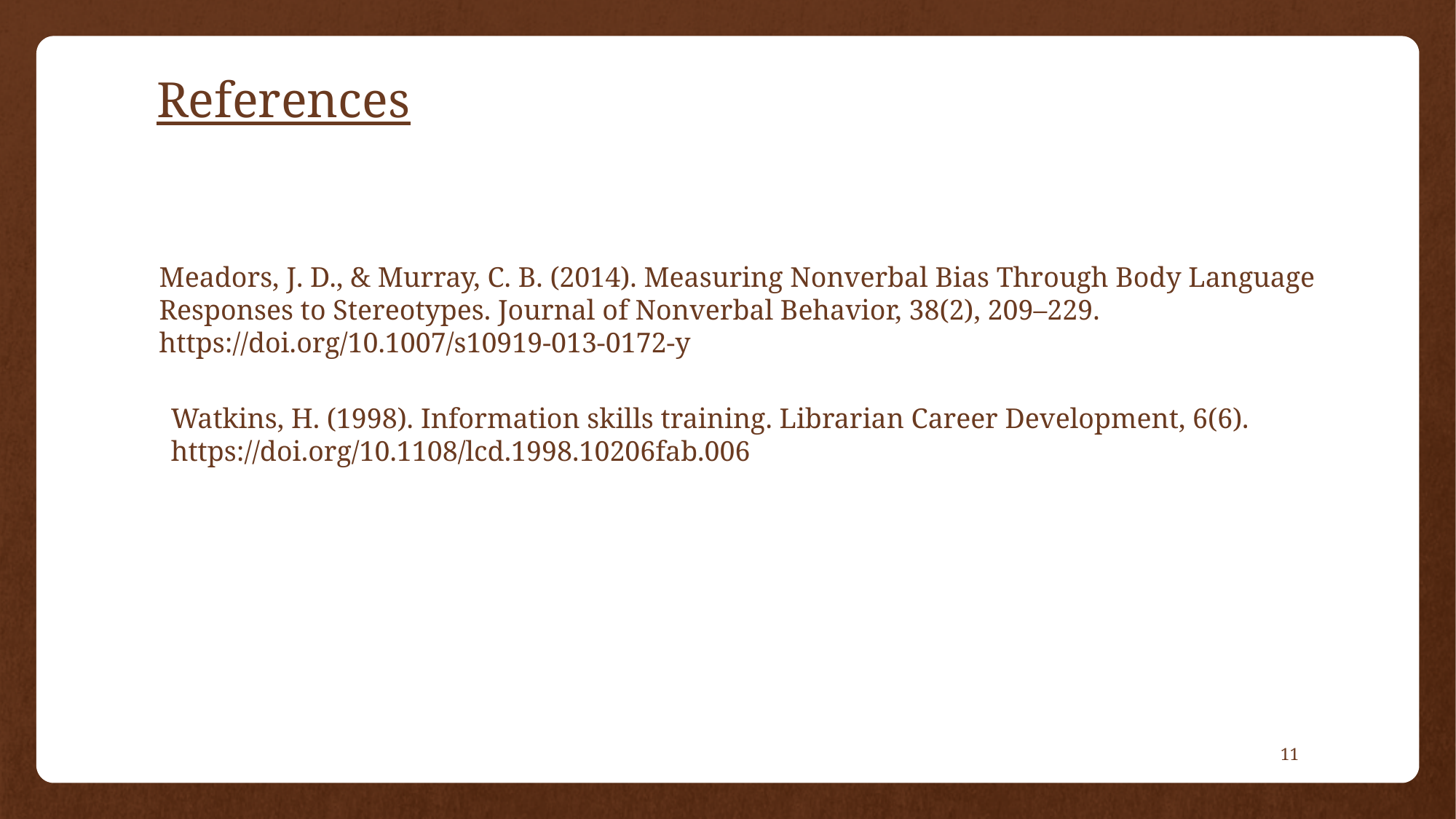

# References
Meadors, J. D., & Murray, C. B. (2014). Measuring Nonverbal Bias Through Body Language Responses to Stereotypes. Journal of Nonverbal Behavior, 38(2), 209–229. https://doi.org/10.1007/s10919-013-0172-y
Watkins, H. (1998). Information skills training. Librarian Career Development, 6(6). https://doi.org/10.1108/lcd.1998.10206fab.006
11